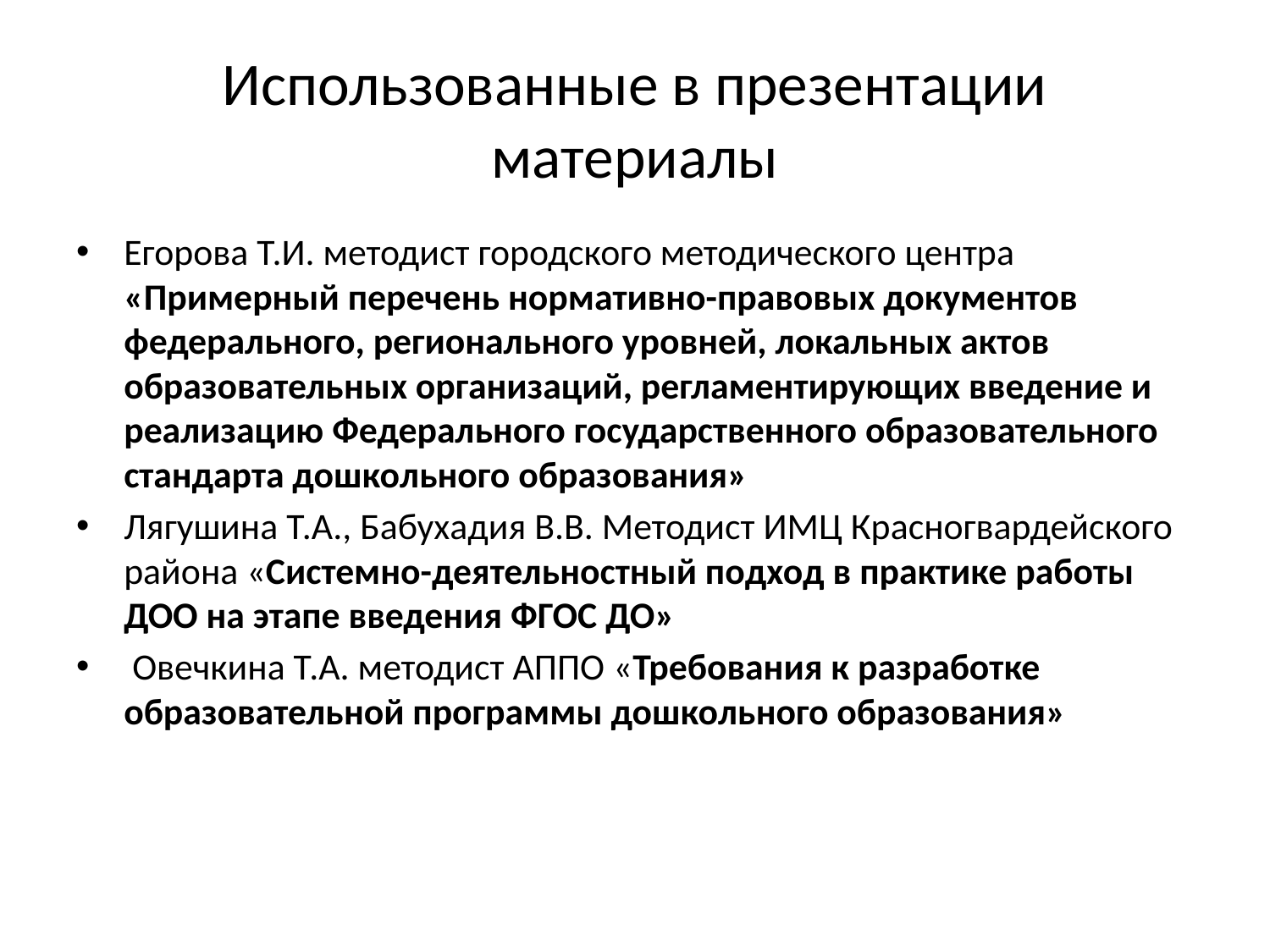

# Использованные в презентации материалы
Егорова Т.И. методист городского методического центра «Примерный перечень нормативно-правовых документов  федерального, регионального уровней, локальных актов образовательных организаций, регламентирующих введение и реализацию Федерального государственного образовательного стандарта дошкольного образования»
Лягушина Т.А., Бабухадия В.В. Методист ИМЦ Красногвардейского района «Системно-деятельностный подход в практике работы ДОО на этапе введения ФГОС ДО»
 Овечкина Т.А. методист АППО «Требования к разработке образовательной программы дошкольного образования»